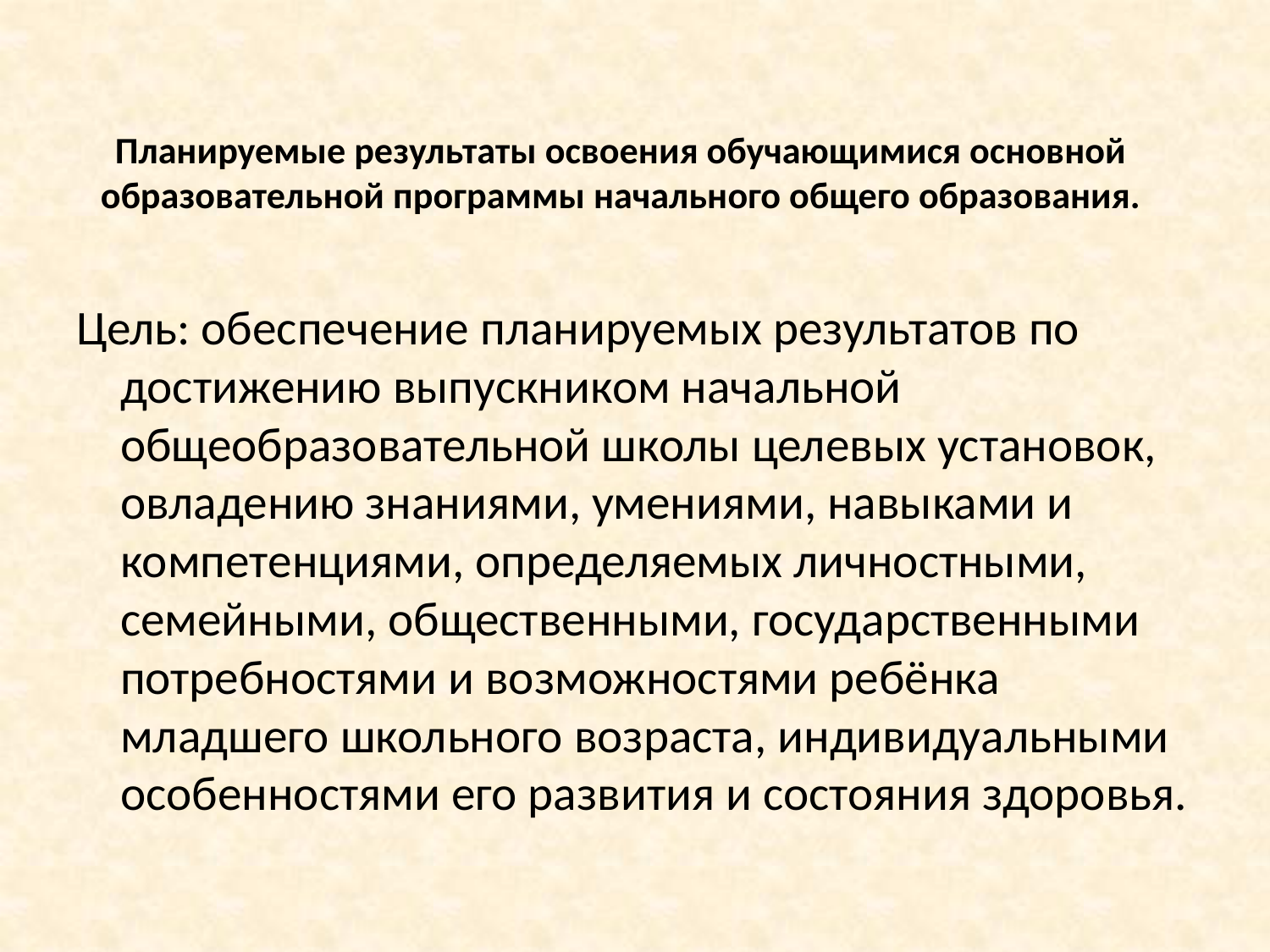

# Планируемые результаты освоения обучающимися основной образовательной программы начального общего образования.

Цель: обеспечение планируемых результатов по достижению выпускником начальной общеобразовательной школы целевых установок, овладению знаниями, умениями, навыками и компетенциями, определяемых личностными, семейными, общественными, государственными потребностями и возможностями ребёнка младшего школьного возраста, индивидуальными особенностями его развития и состояния здоровья.